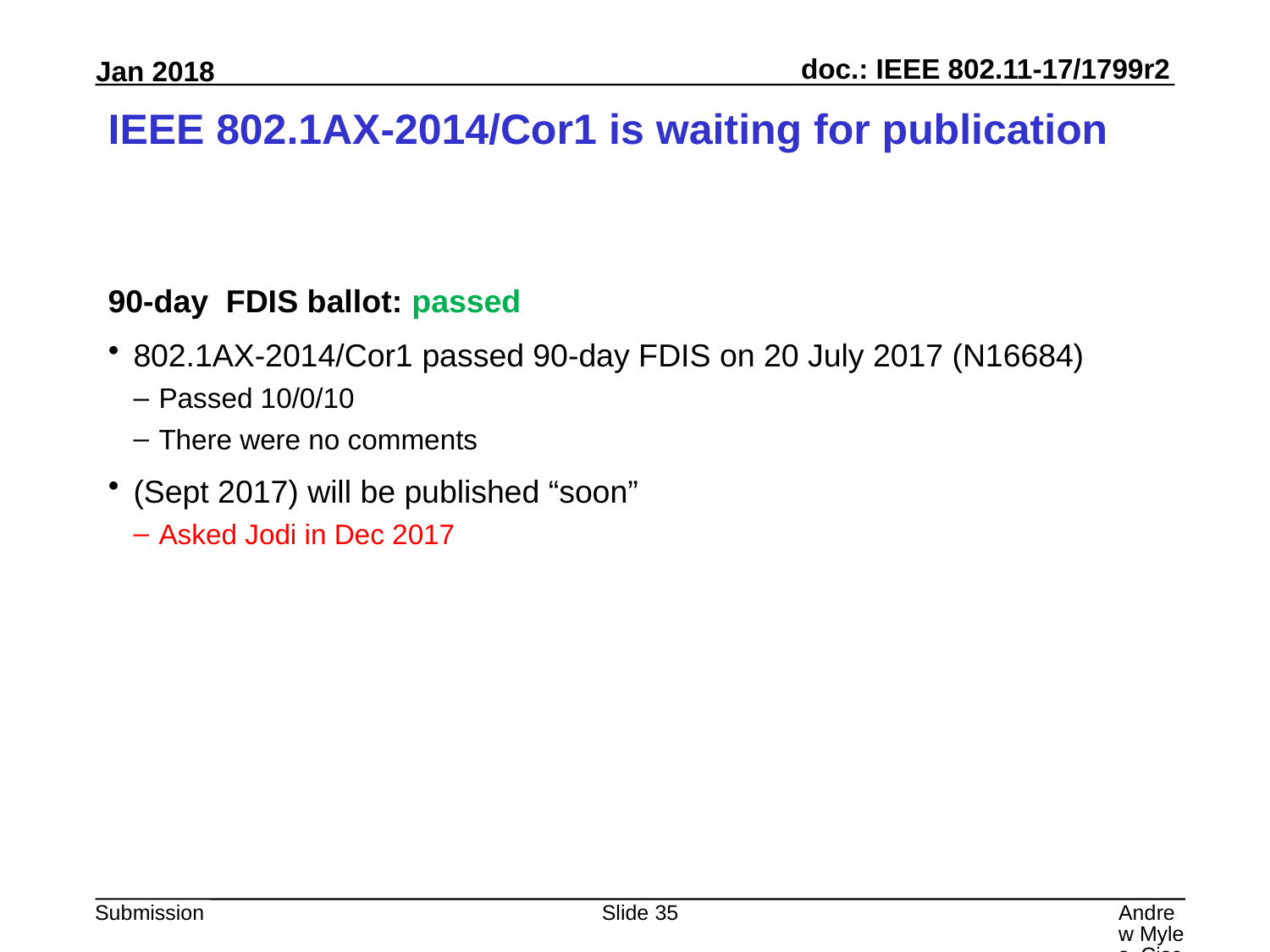

# IEEE 802.1AX-2014/Cor1 is waiting for publication
90-day  FDIS ballot: passed
802.1AX-2014/Cor1 passed 90-day FDIS on 20 July 2017 (N16684)
Passed 10/0/10
There were no comments
(Sept 2017) will be published “soon”
Asked Jodi in Dec 2017

Slide 35
Andrew Myles, Cisco